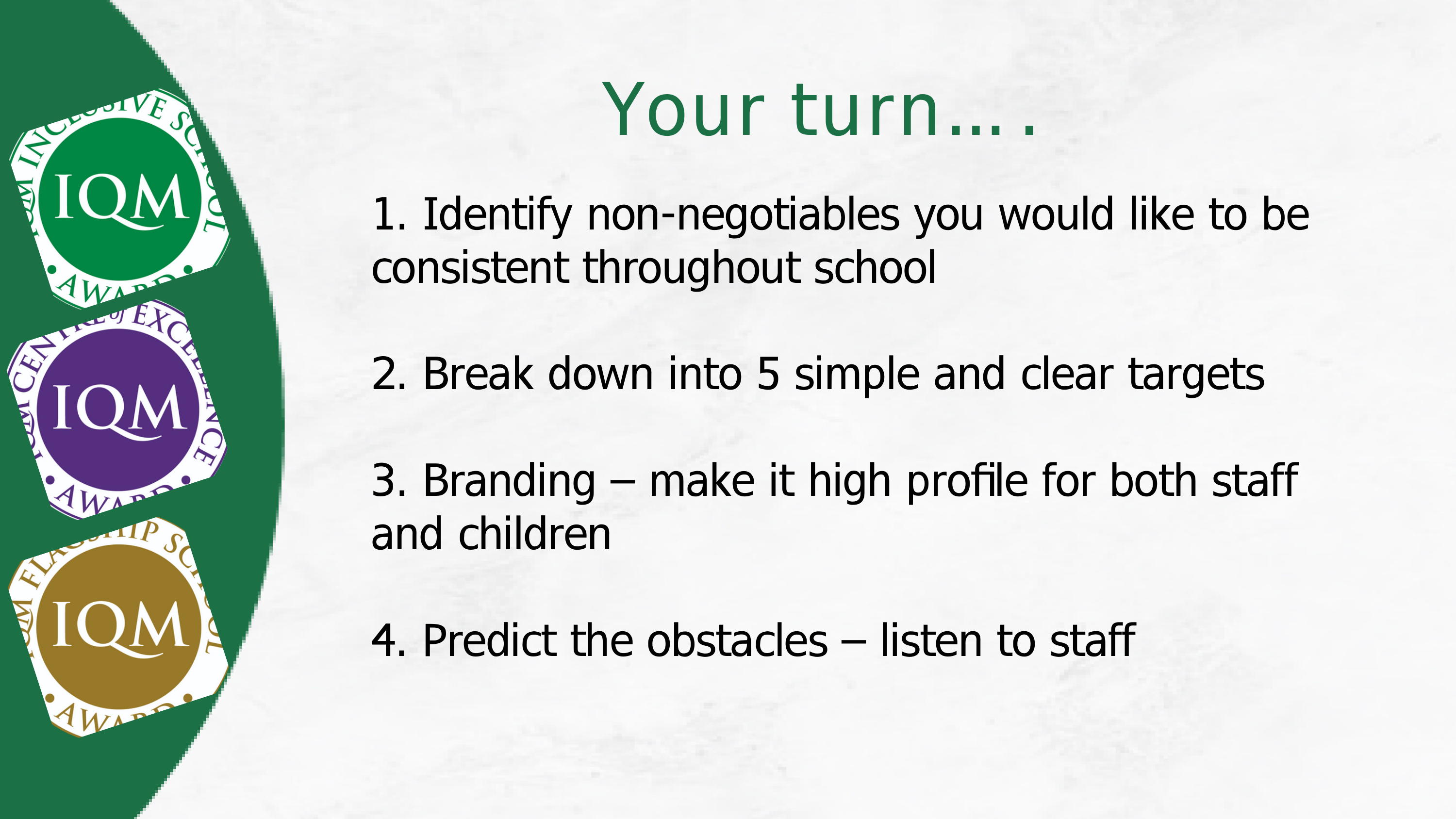

Your turn….

1. Identify non-negotiables you would like to be consistent throughout school

2. Break down into 5 simple and clear targets

3. Branding – make it high profile for both staff and children

4. Predict the obstacles – listen to staff